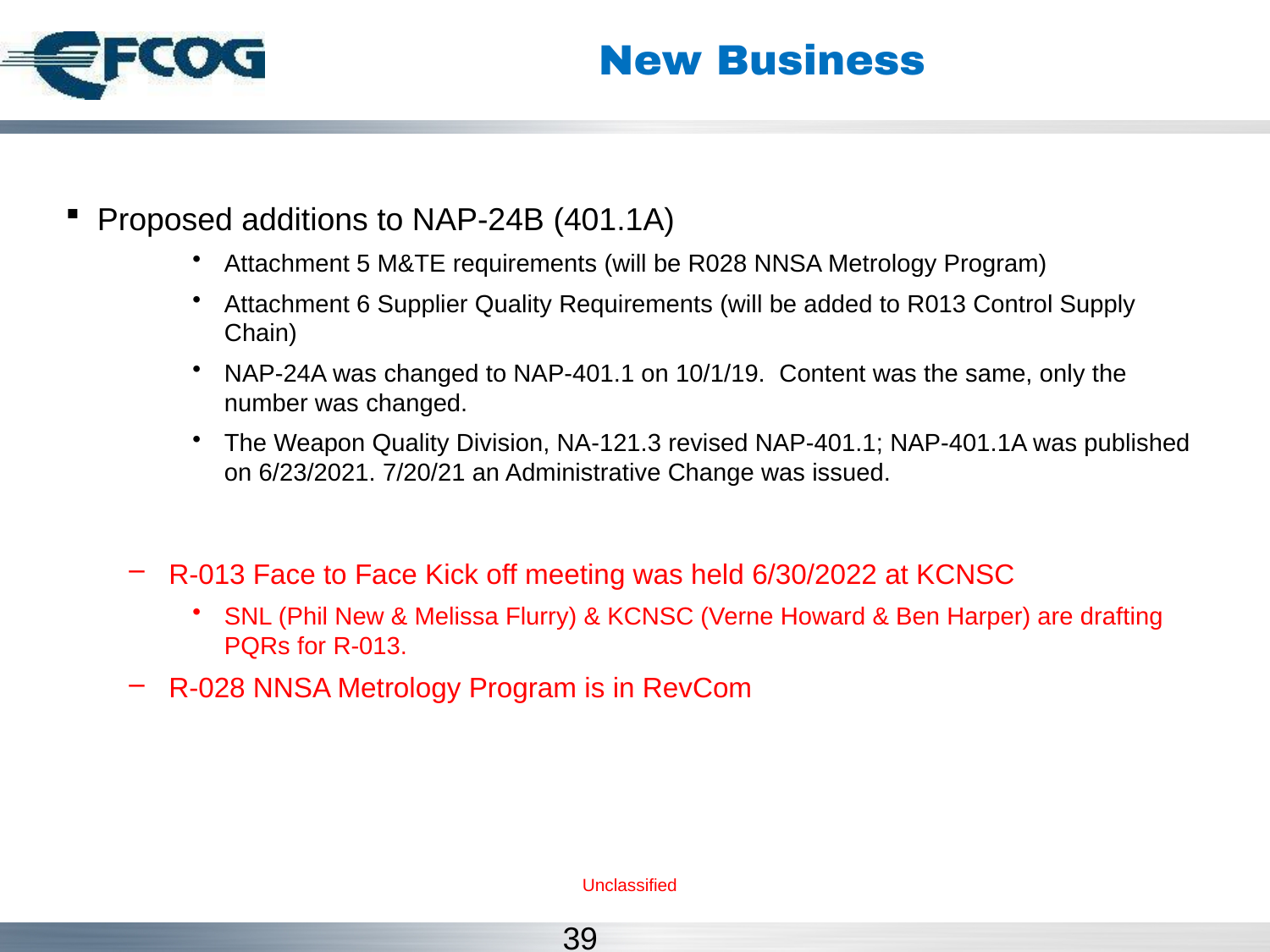

# New Business

Proposed additions to NAP-24B (401.1A)
Attachment 5 M&TE requirements (will be R028 NNSA Metrology Program)
Attachment 6 Supplier Quality Requirements (will be added to R013 Control Supply Chain)
NAP-24A was changed to NAP-401.1 on 10/1/19.  Content was the same, only the number was changed.
The Weapon Quality Division, NA-121.3 revised NAP-401.1; NAP-401.1A was published on 6/23/2021. 7/20/21 an Administrative Change was issued.

R-013 Face to Face Kick off meeting was held 6/30/2022 at KCNSC
SNL (Phil New & Melissa Flurry) & KCNSC (Verne Howard & Ben Harper) are drafting PQRs for R-013.
R-028 NNSA Metrology Program is in RevCom

Unclassified